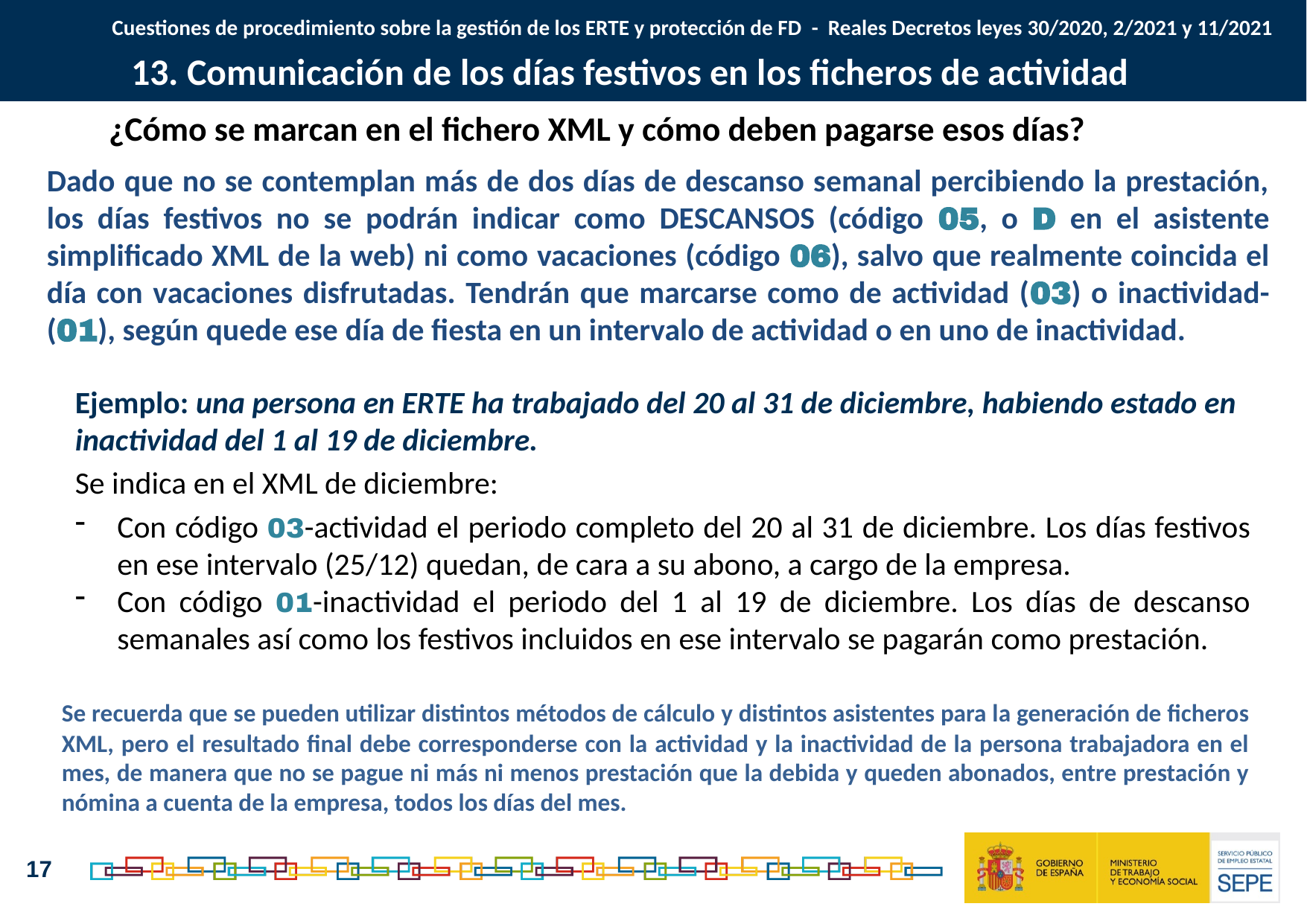

Cuestiones de procedimiento sobre la gestión de los ERTE y protección de FD  -  Reales Decretos leyes 30/2020, 2/2021 y 11/2021
13. Comunicación de los días festivos en los ficheros de actividad
¿Cómo se marcan en el fichero XML y cómo deben pagarse esos días?
Dado que no se contemplan más de dos días de descanso semanal percibiendo la prestación, los días festivos no se podrán indicar como DESCANSOS (código 05, o D en el asistente simplificado XML de la web) ni como vacaciones (código 06), salvo que realmente coincida el día con vacaciones disfrutadas. Tendrán que marcarse como de actividad (03) o inactividad-(01), según quede ese día de fiesta en un intervalo de actividad o en uno de inactividad.
Ejemplo: una persona en ERTE ha trabajado del 20 al 31 de diciembre, habiendo estado en inactividad del 1 al 19 de diciembre.

Se indica en el XML de diciembre:

Con código 03-actividad el periodo completo del 20 al 31 de diciembre. Los días festivos en ese intervalo (25/12) quedan, de cara a su abono, a cargo de la empresa.
Con código 01-inactividad el periodo del 1 al 19 de diciembre. Los días de descanso semanales así como los festivos incluidos en ese intervalo se pagarán como prestación.
Se recuerda que se pueden utilizar distintos métodos de cálculo y distintos asistentes para la generación de ficheros XML, pero el resultado final debe corresponderse con la actividad y la inactividad de la persona trabajadora en el mes, de manera que no se pague ni más ni menos prestación que la debida y queden abonados, entre prestación y nómina a cuenta de la empresa, todos los días del mes.

17